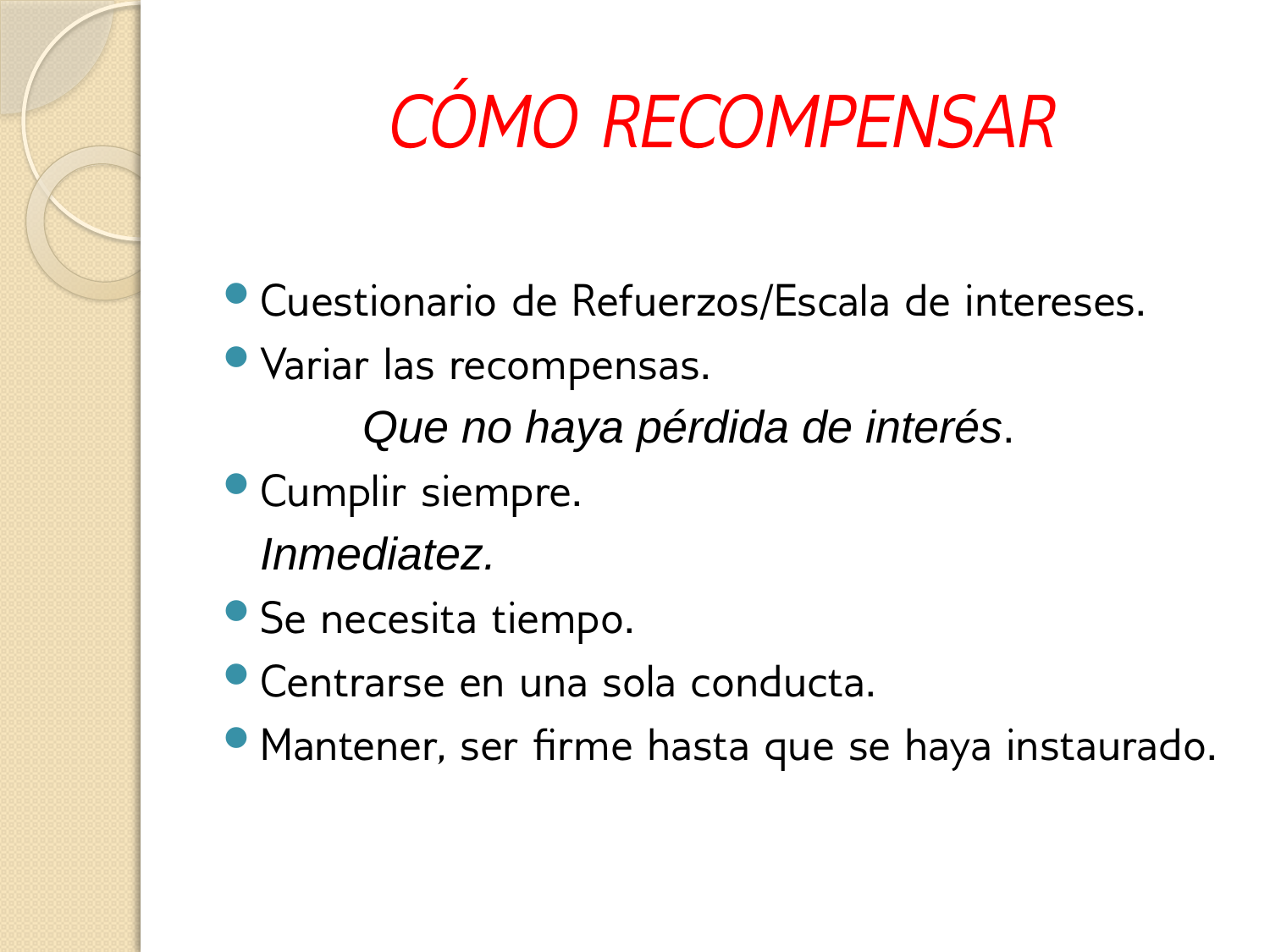

# CÓMO RECOMPENSAR

Cuestionario de Refuerzos/Escala de intereses.
Variar las recompensas.
	 	Que no haya pérdida de interés.
Cumplir siempre.
		Inmediatez.
Se necesita tiempo.
Centrarse en una sola conducta.
Mantener, ser firme hasta que se haya instaurado.